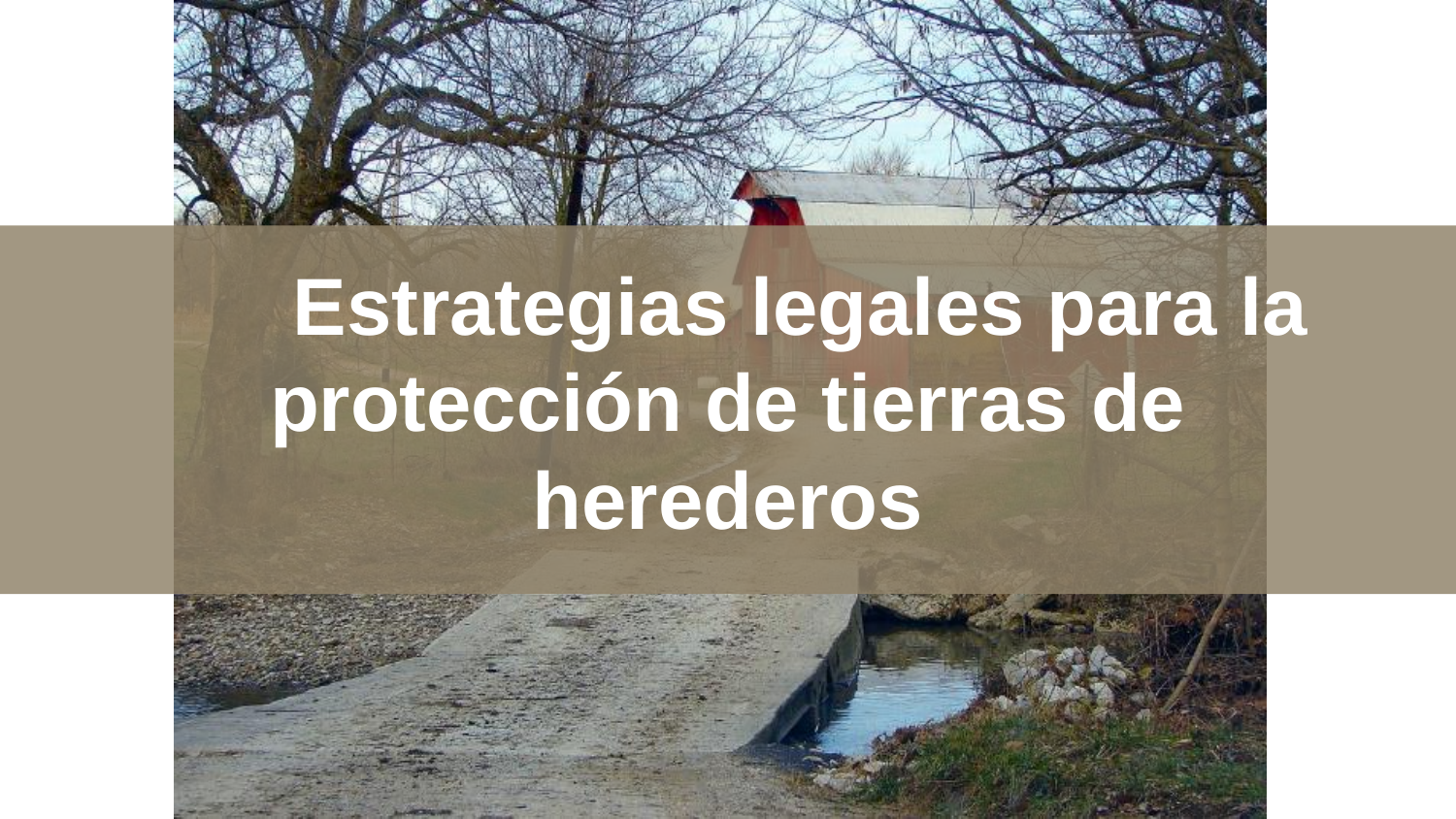

# Estrategias legales para la protección de tierras de herederos